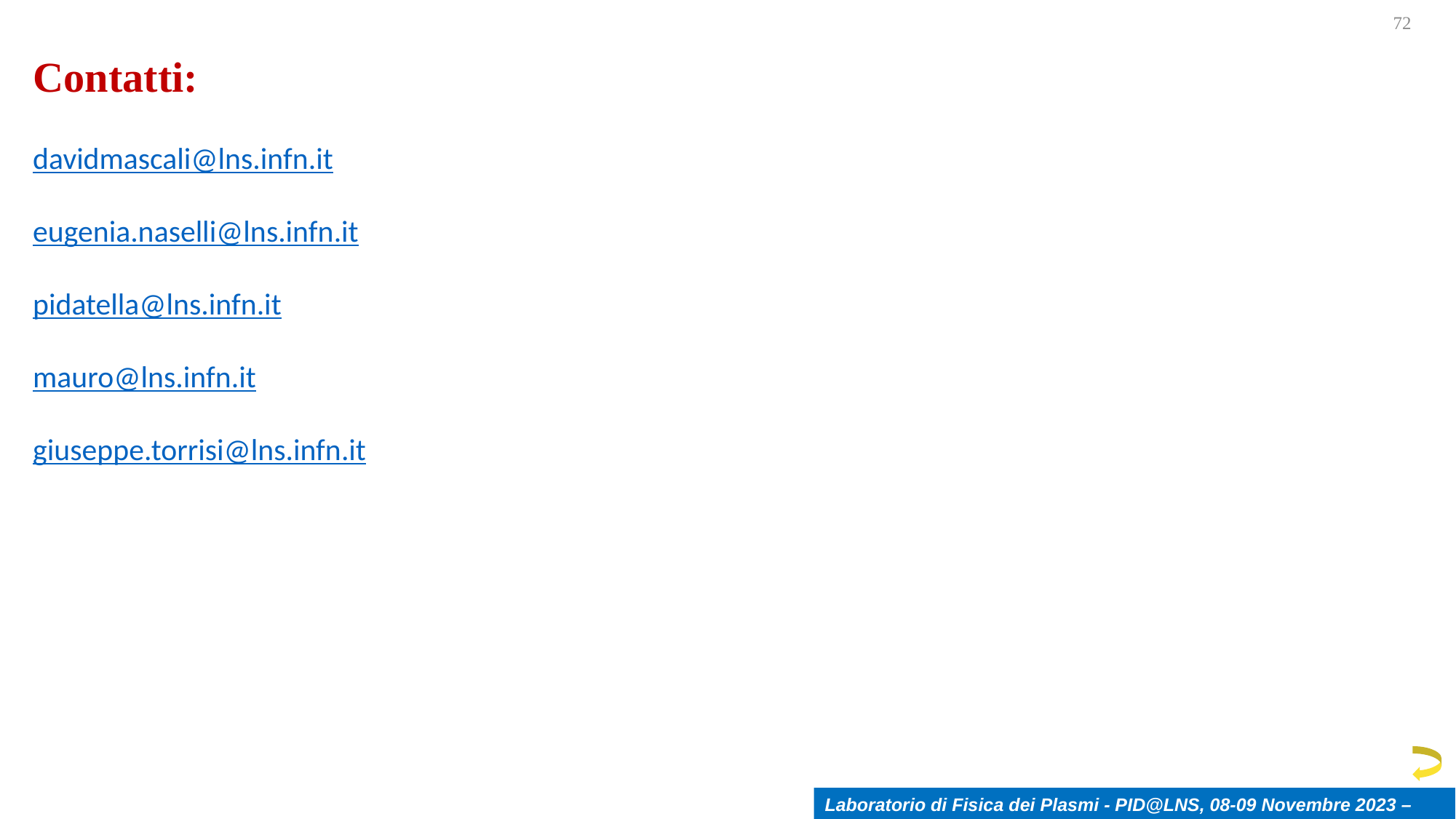

72
Contatti:
davidmascali@lns.infn.it

eugenia.naselli@lns.infn.it

pidatella@lns.infn.it

mauro@lns.infn.it

giuseppe.torrisi@lns.infn.it

Laboratorio di Fisica dei Plasmi - PID@LNS, 08-09 Novembre 2023 – LNS, Catania